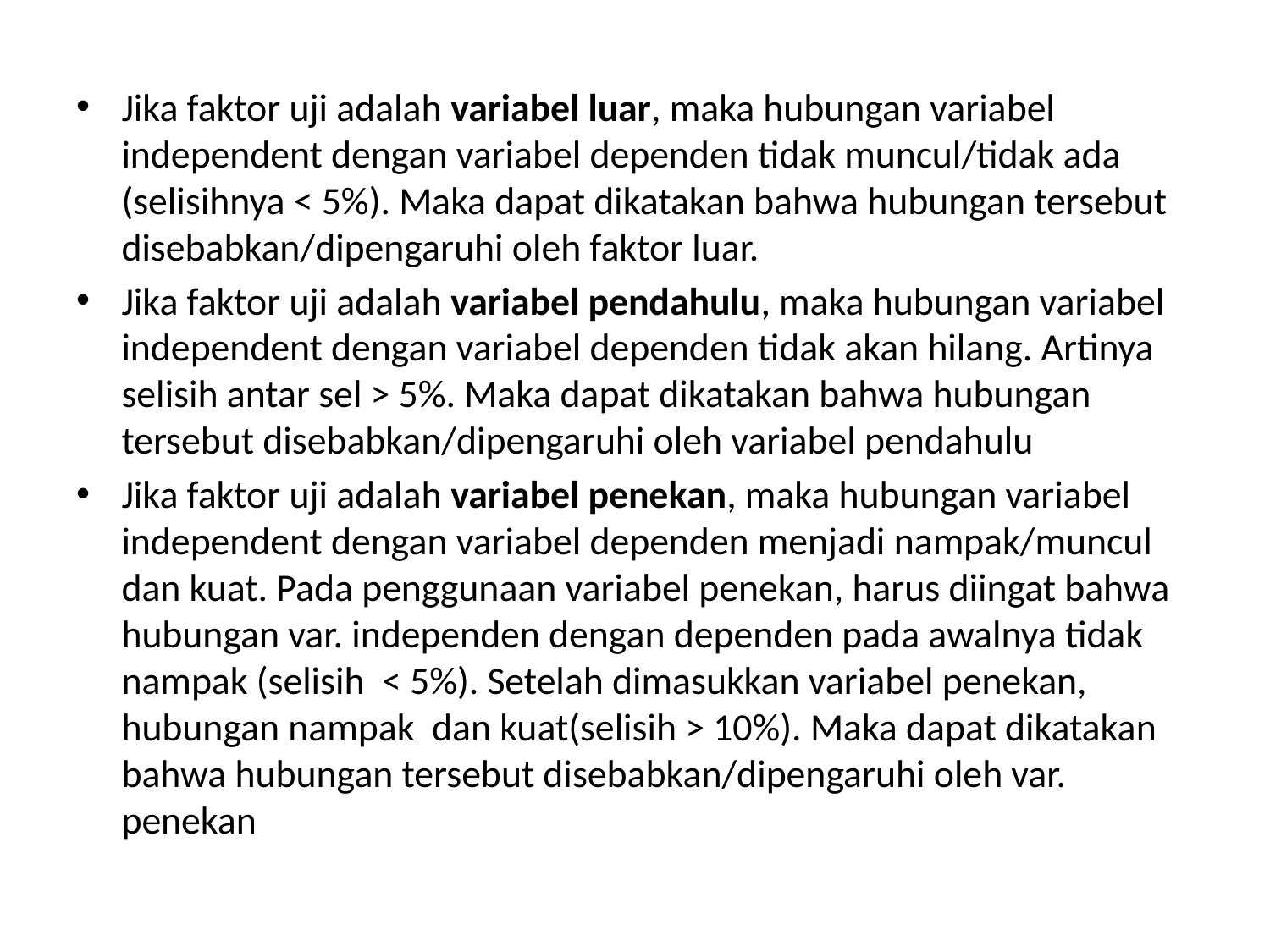

Jika faktor uji adalah variabel luar, maka hubungan variabel independent dengan variabel dependen tidak muncul/tidak ada (selisihnya < 5%). Maka dapat dikatakan bahwa hubungan tersebut disebabkan/dipengaruhi oleh faktor luar.
Jika faktor uji adalah variabel pendahulu, maka hubungan variabel independent dengan variabel dependen tidak akan hilang. Artinya selisih antar sel > 5%. Maka dapat dikatakan bahwa hubungan tersebut disebabkan/dipengaruhi oleh variabel pendahulu
Jika faktor uji adalah variabel penekan, maka hubungan variabel independent dengan variabel dependen menjadi nampak/muncul dan kuat. Pada penggunaan variabel penekan, harus diingat bahwa hubungan var. independen dengan dependen pada awalnya tidak nampak (selisih  < 5%). Setelah dimasukkan variabel penekan, hubungan nampak  dan kuat(selisih > 10%). Maka dapat dikatakan bahwa hubungan tersebut disebabkan/dipengaruhi oleh var. penekan